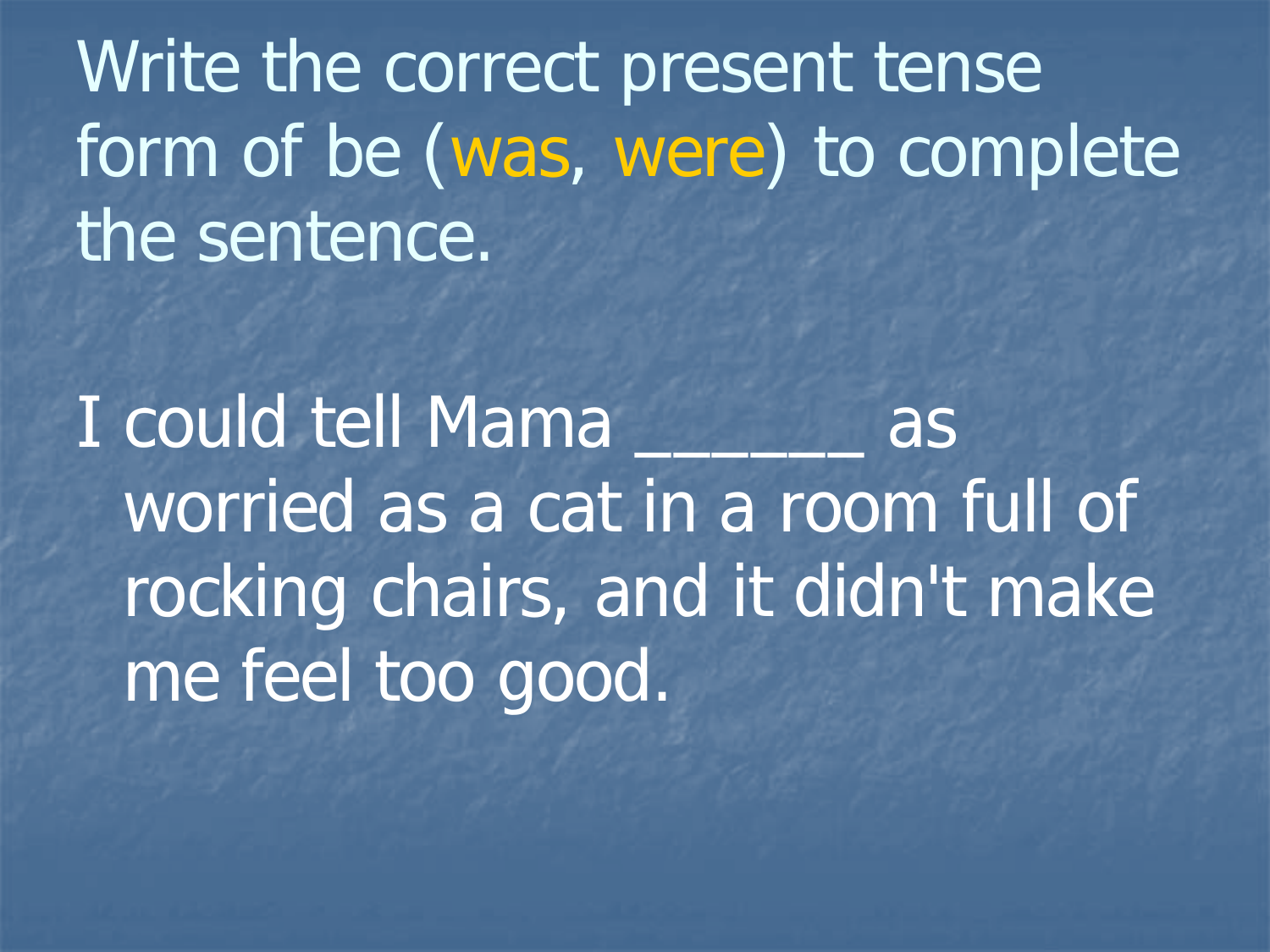

# Write the correct present tense form of be (was, were) to complete the sentence.
I could tell Mama ______ as worried as a cat in a room full of rocking chairs, and it didn't make me feel too good.